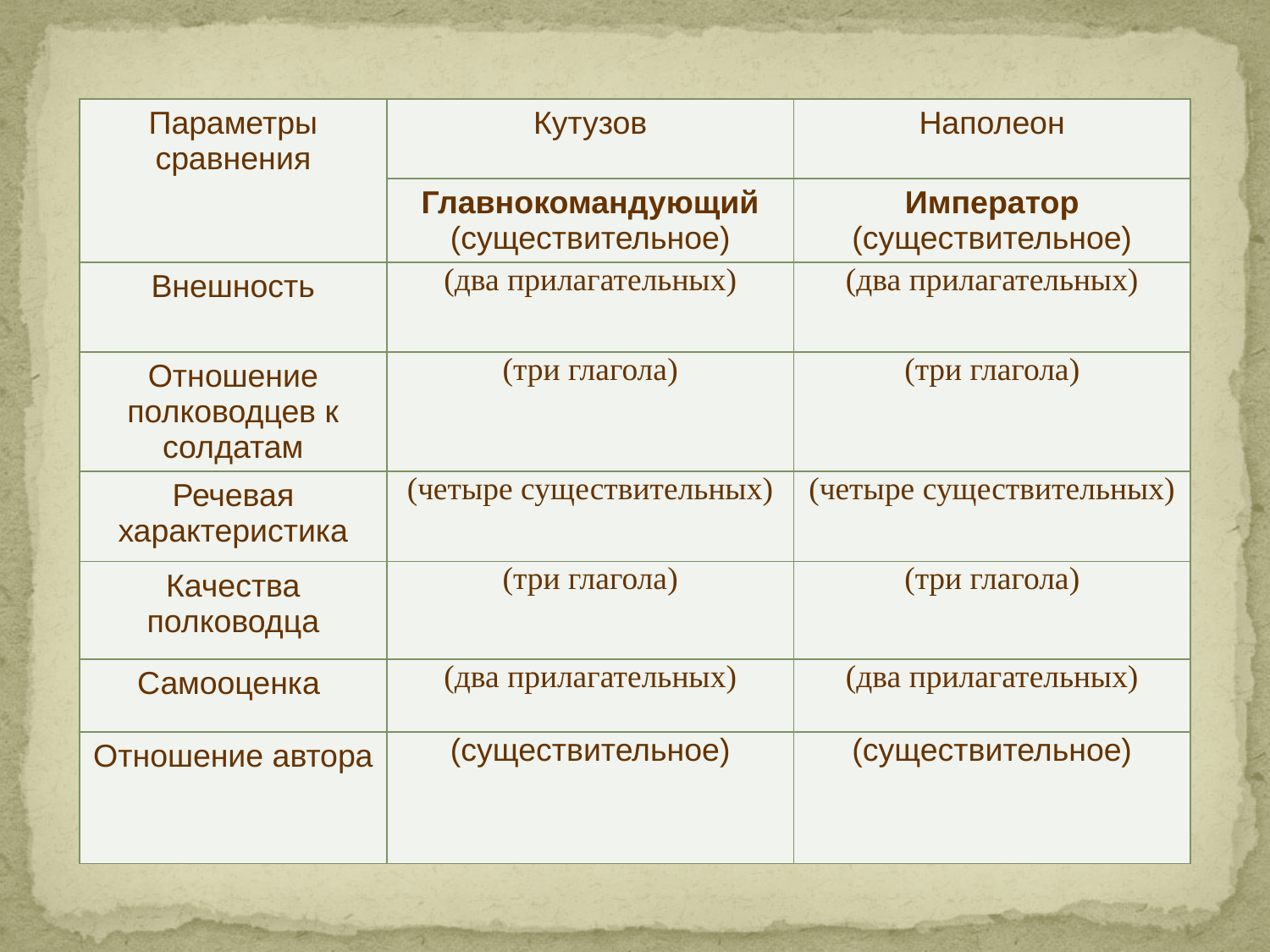

| Параметры сравнения | Кутузов | Наполеон |
| --- | --- | --- |
|  | Главнокомандующий (существительное) | Император (существительное) |
| Внешность | (два прилагательных) | (два прилагательных) |
| Отношение полководцев к солдатам | (три глагола) | (три глагола) |
| Речевая характеристика | (четыре существительных) | (четыре существительных) |
| Качества полководца | (три глагола) | (три глагола) |
| Самооценка | (два прилагательных) | (два прилагательных) |
| Отношение автора | (существительное) | (существительное) |